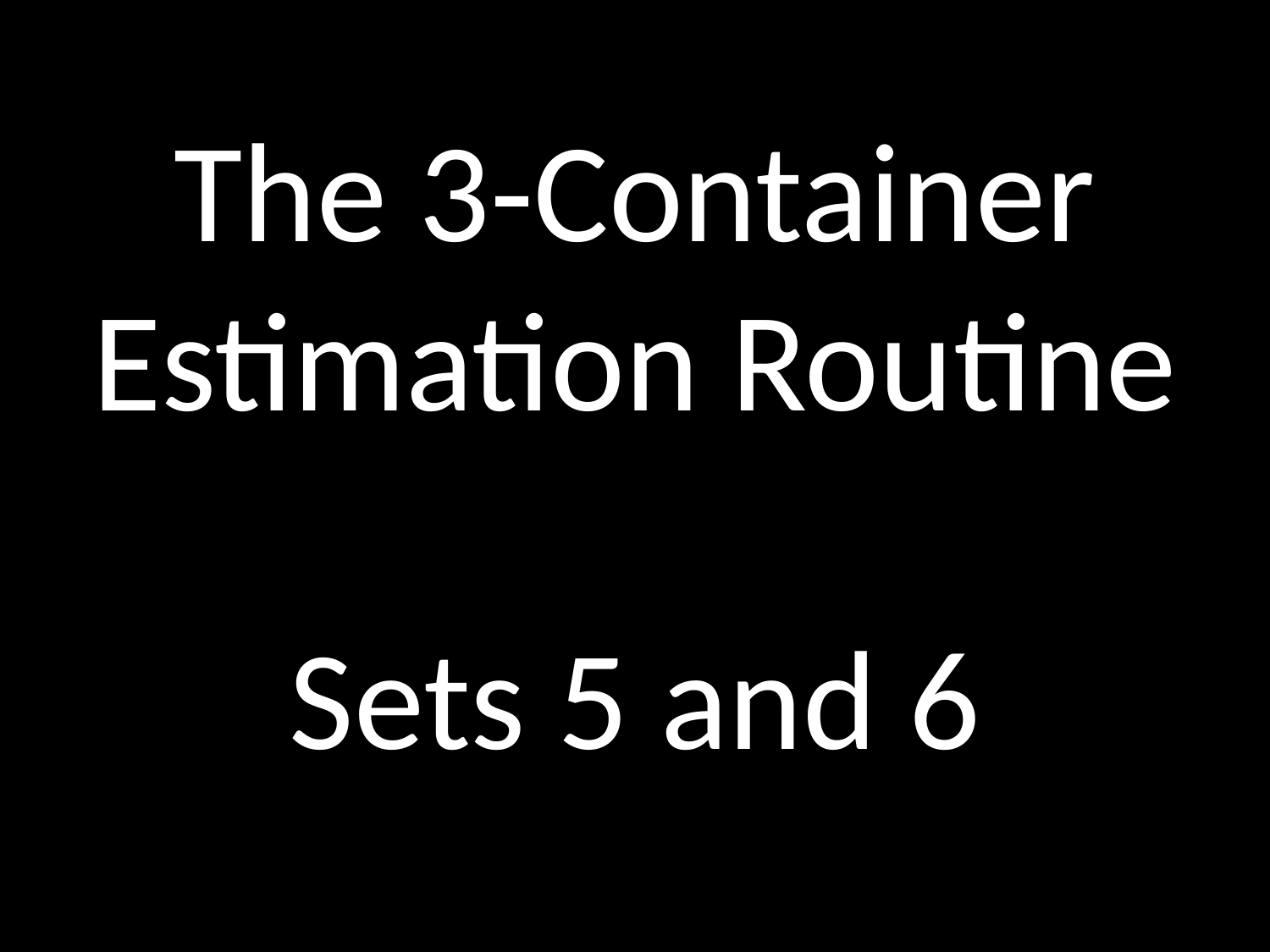

The 3-Container Estimation Routine

Sets 5 and 6